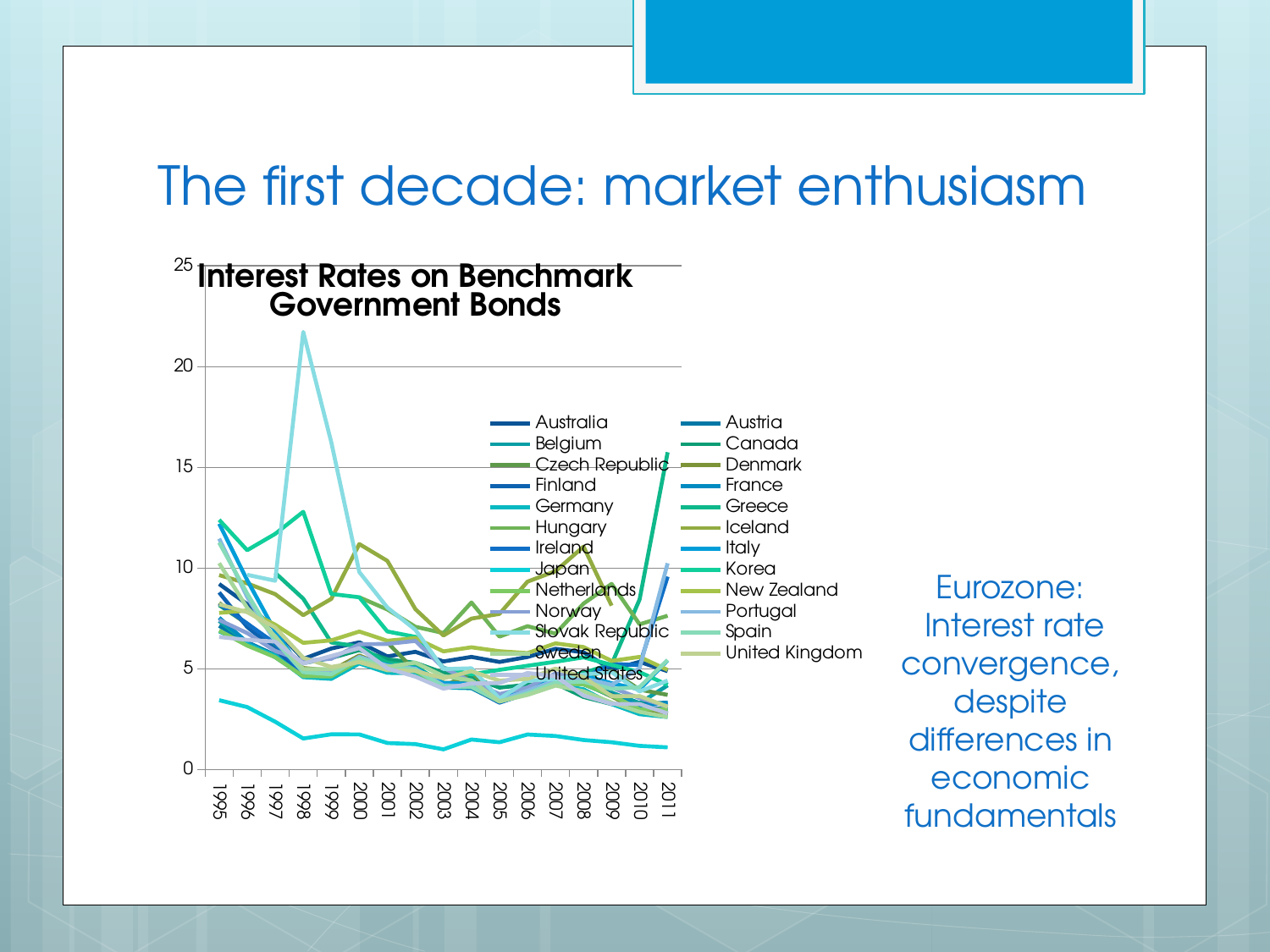

# The first decade: market enthusiasm

### Chart: Interest Rates on Benchmark Government Bonds

| Category | Australia | Austria | Belgium  | Canada | Czech Republic | Denmark | Finland | France | Germany | Greece  | Hungary | Iceland | Ireland | Italy | Japan | Korea | Netherlands | New Zealand | Norway | Portugal | Slovak Republic | Spain | Sweden | United Kingdom | United States |
|---|---|---|---|---|---|---|---|---|---|---|---|---|---|---|---|---|---|---|---|---|---|---|---|---|---|
| 1995 | 9.210895276583702 | 7.1341666666666645 | 7.3774999999999995 | 8.160291666666668 | None | 8.270137750000002 | 8.79166666666667 | 7.535 | 6.858333333333333 | None | None | 9.65166666666667 | 8.225833333333334 | 12.205833333333334 | 3.4435000000000002 | 12.395833333333357 | 6.899166666666667 | 7.776666666666674 | 7.4257249999999955 | 11.465000000000021 | None | 11.271 | 10.244166666666667 | 8.200833333333334 | 6.58 |
| 1996 | 8.20920705749882 | 6.3224999999999945 | 6.298333333333343 | 7.24125000000001 | None | 7.1929299166666665 | 7.076666666666672 | 6.310833333333338 | 6.22499999999999 | None | None | 9.239999999999998 | 7.249166666666667 | 9.400666666666677 | 3.1014999999999997 | 10.887500000000006 | 6.150833333333333 | 7.893333333333342 | 6.773333333333348 | 8.559166666666677 | 9.666901980299798 | 8.736749999999999 | 8.02666666666667 | 7.810833333333333 | 6.4383333333333495 |
| 1997 | 6.9549185438893675 | 5.6824999999999966 | 5.5866666666666704 | 6.1429583333333335 | None | 6.261174999999991 | 5.9575 | 5.581666666666671 | 5.658333333333333 | 9.763333333333334 | None | 8.705833333333333 | 6.255833333333333 | 6.860250000000001 | 2.373666666666667 | 11.7 | 5.576666666666672 | 7.191666666666668 | 5.888333333333343 | 6.358333333333333 | 9.372497559251531 | 6.400833333333344 | 6.6141666666666525 | 7.0524999999999975 | 6.3524999999999965 |
| 1998 | 5.492970528264006 | 4.713333333333344 | 4.694999999999989 | 5.282666666666668 | None | 5.0399333333333445 | 4.7875 | 4.64 | 4.583333333333345 | 8.481666666666673 | None | 7.664166666666651 | 4.746666666666672 | 4.8824999999999985 | 1.5414166666666667 | 12.797500000000001 | 4.63166666666667 | 6.287726249999989 | 5.4 | 4.8774999999999995 | 21.725308120879227 | 4.8341666666666665 | 4.989166666666669 | 5.55 | 5.264166666666656 |
| 1999 | 6.009311942983282 | 4.679166666666666 | 4.7133333333333445 | 5.53712499999999 | None | 4.9172 | 4.7224999999999975 | 4.609166666666667 | 4.5 | 6.308333333333343 | None | 8.47 | 4.769166666666667 | 4.7274999999999965 | 1.748999999999998 | 8.716666666666667 | 4.6291666666666655 | 6.412742999999997 | 5.4975000000000005 | 4.7775 | 16.242791940794003 | 4.7274999999999965 | 4.98 | 5.0933333333333435 | 5.636666666666669 |
| 2000 | 6.3145693344080565 | 5.555833333333339 | 5.57 | 5.930125 | None | 5.6601333333333335 | 5.482500000000001 | 5.394166666666655 | 5.266666666666668 | 6.108333333333333 | 8.55 | 11.195 | 5.4783333333333495 | 5.576083333333344 | 1.7444166666666667 | 8.549166666666672 | 5.405 | 6.851706999999996 | 6.2183333333333435 | 5.59499999999999 | 9.803618628760747 | 5.525833333333333 | 5.367499999999991 | 5.328333333333339 | 6.029166666666666 |
| 2001 | 5.615264328407197 | 5.075 | 5.063333333333342 | 5.476416666666667 | 6.3141666666666545 | 5.09365 | 5.0433333333333445 | 4.939166666666671 | 4.8 | 5.3041666666666645 | 7.945 | 10.359166666666695 | 5.019166666666667 | 5.187083333333334 | 1.319 | 6.85499999999999 | 4.958333333333345 | 6.3932451666666585 | 6.236666666666675 | 5.158333333333333 | 8.0425 | 5.116666666666667 | 5.1074999999999955 | 4.930833333333345 | 5.0174999999999965 |
| 2002 | 5.843957711100877 | 4.9666666666666694 | 4.8924999999999965 | 5.297291666666666 | 4.876666666666671 | 5.0559666666666665 | 4.980833333333346 | 4.860833333333334 | 4.782500000000001 | 5.122499999999991 | 7.085833333333333 | 7.959741666666671 | 4.987500000000001 | 5.034166666666667 | 1.2631666666666668 | 6.5866666666666704 | 4.890000000000001 | 6.527256083333342 | 6.3841666666666645 | 5.00666666666667 | 6.935000000000001 | 4.959166666666667 | 5.3033333333333434 | 4.89499999999999 | 4.610833333333333 |
| 2003 | 5.366735451936825 | 4.153333333333333 | 4.145833333333334 | 4.803708333333343 | 4.115833333333333 | 4.307741666666667 | 4.1349999999999945 | 4.13 | 4.070833333333343 | 4.2674999999999965 | 6.773333333333348 | 6.652116666666647 | 4.124999999999987 | 4.295833333333333 | 1.00325 | 5.048333333333343 | 4.123333333333333 | 5.8670985833333384 | 5.0449999999999955 | 4.180083333333339 | 4.9858333333333436 | 4.124999999999987 | 4.638333333333343 | 4.526666666666667 | 4.014999999999991 |
| 2004 | 5.591020719618546 | 4.151666666666666 | 4.062499999999996 | 4.584 | 4.820833333333333 | 4.304708333333333 | 4.109166666666665 | 4.099166666666667 | 4.036666666666672 | 4.255833333333333 | 8.291666666666666 | 7.492500000000001 | 4.061666666666667 | 4.258675 | 1.4926666666666668 | 4.728333333333342 | 4.094999999999991 | 6.066563583333346 | 4.368333333333333 | 4.143916666666654 | 5.025833333333333 | 4.103333333333342 | 4.4249999999999945 | 4.8833333333333435 | 4.274166666666667 |
| 2005 | 5.3398272806522336 | 3.3866666666666667 | 3.3649999999999998 | 4.066833333333333 | 3.5425 | 3.403625 | 3.3508333333333327 | 3.4099999999999997 | 3.3533333333333335 | 3.585 | 6.5983333333333425 | 7.726108333333333 | 3.3208333333333337 | 3.555421666666667 | 1.3547500000000001 | 4.95 | 3.3741666666666665 | 5.875305166666665 | 3.7458333333333336 | 3.437916666666667 | 3.521666666666667 | 3.3866666666666667 | 3.3824999999999967 | 4.413333333333345 | 4.29 |
| 2006 | 5.58746398539654 | 3.796666666666667 | 3.8049999999999997 | 4.2115 | 3.8 | 3.8121749999999968 | 3.7824999999999993 | 3.7975 | 3.7625 | 4.07 | 7.115833333333334 | 9.325891666666672 | 3.7891666666666692 | 4.046141666666666 | 1.740499999999998 | 5.151666666666666 | 3.780833333333334 | 5.780537416666666 | 4.076666666666672 | 3.9146666666666663 | 4.411666666666672 | 3.78425 | 3.704166666666671 | 4.5024999999999995 | 4.791666666666671 |
| 2007 | 5.995 | 4.2949999999999955 | 4.333333333333345 | 4.269833333333343 | 4.3024999999999975 | 4.286608333333351 | 4.293333333333344 | 4.3041666666666645 | 4.2166666666666694 | 4.5 | 6.744166666666667 | 9.846277166666667 | 4.328333333333333 | 4.487258333333345 | 1.6655000000000002 | 5.350833333333333 | 4.286666666666672 | 6.2635419166666715 | 4.774166666666666 | 4.424141333333333 | 4.4908333333333434 | 4.306416666666665 | 4.16749999999999 | 5.011666666666669 | 4.6291666666666655 |
| 2008 | 5.8199999999999985 | 4.259166666666667 | 4.398333333333333 | 3.6036666666666672 | 4.633333333333343 | 4.28425 | 4.290000000000002 | 4.234166666666667 | 3.984166666666668 | 4.8024999999999975 | 8.23833333333331 | 11.06824216666667 | 4.55 | 4.681066666666667 | 1.4673333333333334 | 5.568333333333333 | 4.226666666666668 | 6.080447333333345 | 4.458333333333344 | 4.519855166666666 | 4.723333333333343 | 4.3631666666666655 | 3.8875 | 4.59 | 3.666666666666667 |
| 2009 | 4.974166666666666 | 3.8025064711336327 | 3.823339804466975 | 3.250041666666667 | 4.889166666666666 | 3.626033333333334 | 3.7225064711336358 | 3.667506471133639 | 3.251673137800302 | 5.227506471133636 | 9.215833333333334 | 8.13580875 | 5.245281068955209 | 4.283573137800303 | 1.3565455065739824 | 5.1974999999999945 | 3.689173137800305 | 5.394024916666654 | 4.073333333333347 | 4.210903304466969 | 4.835833333333333 | 4.00425647113364 | 3.324166666666667 | 3.6414752646230424 | 3.25922258824272 |
| 2010 | 5.346500000000001 | 3.2711111111111153 | 3.3 | 3.26695 | 3.966666666666667 | 2.94491 | 3.0544444444444427 | 3.151111111111111 | 2.748 | 8.444444444444445 | 7.208000000000001 | None | 5.186666666666667 | 3.982533333333333 | 1.1761111111111135 | 4.834 | 2.9949999999999997 | 5.59146 | 3.5450000000000004 | 5.0291145555555365 | 3.881111111111115 | 4.0939999999999985 | 2.8649999999999998 | 3.64598 | 3.252 |
| 2011 | 4.879583 | 3.3191669999999958 | 4.1774999999999975 | 2.787 | 3.707500000000005 | 2.72935 | 3.005833 | 3.32 | 2.608333000000005 | 15.74917 | 7.635409 | 5.97833300000001 | 9.5775 | 5.422758 | 1.1024170000000024 | 4.2025 | 2.98875 | 4.943841 | 3.135 | 10.23912 | 4.415 | 5.4375 | 2.605 | 3.120425 | 2.785833 |
Eurozone:
 Interest rate convergence, despite differences in economic fundamentals